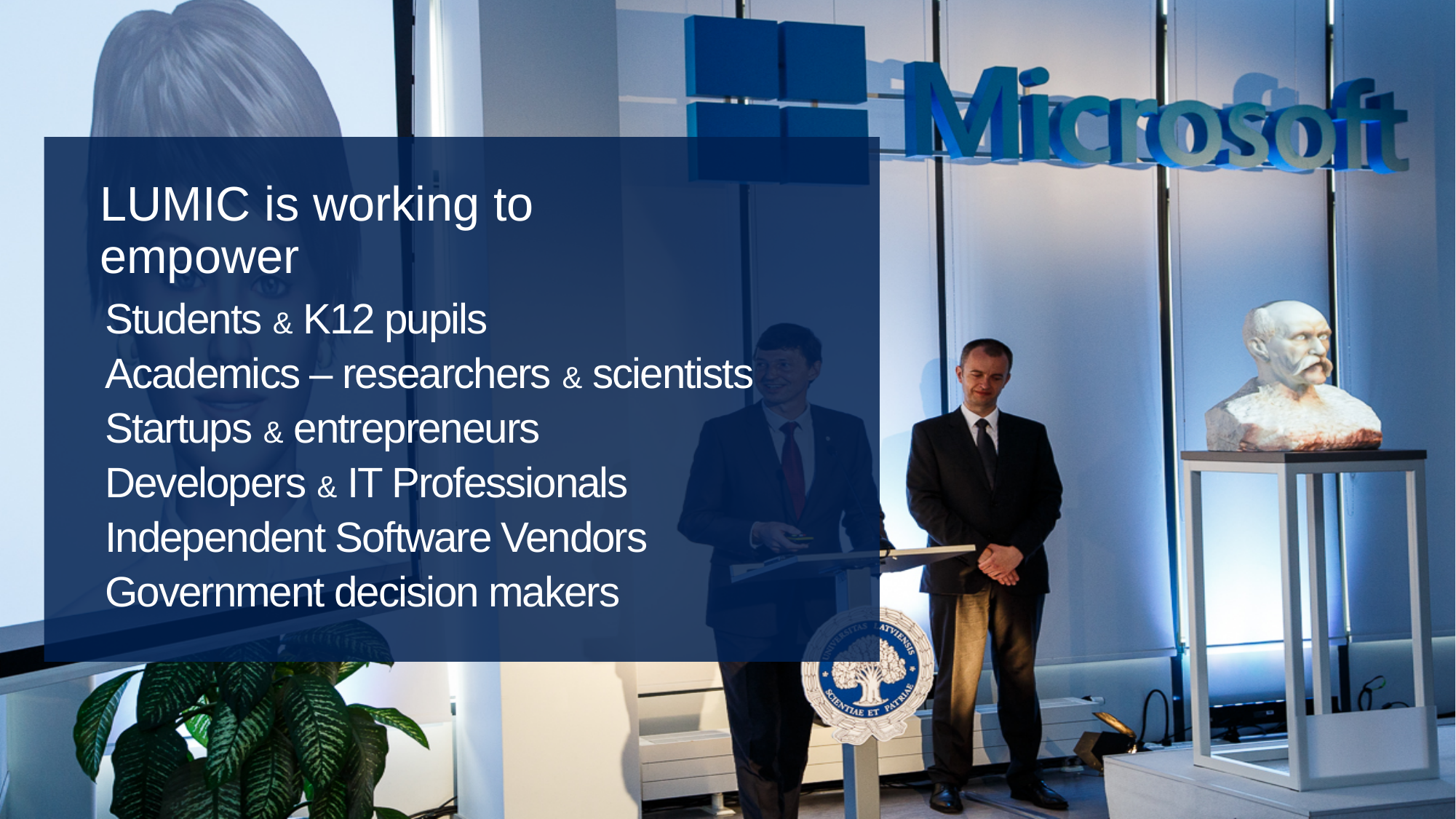

LUMIC is working to empower
# Students & K12 pupils Academics – researchers & scientists Startups & entrepreneurs Developers & IT Professionals Independent Software Vendors Government decision makers